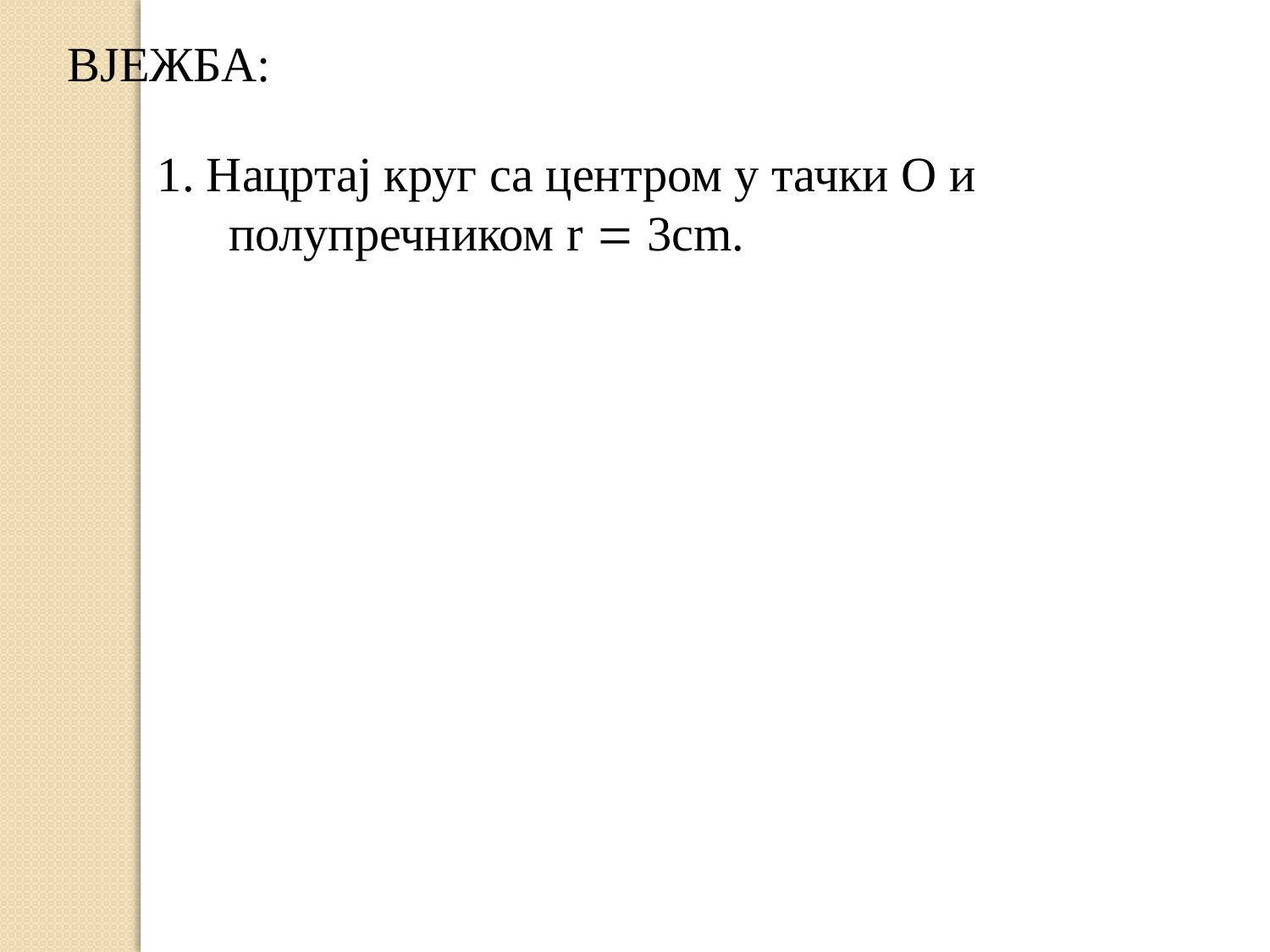

ВЈЕЖБА:
1. Нацртај круг са центром у тачки O и полупречником r = 3cm.